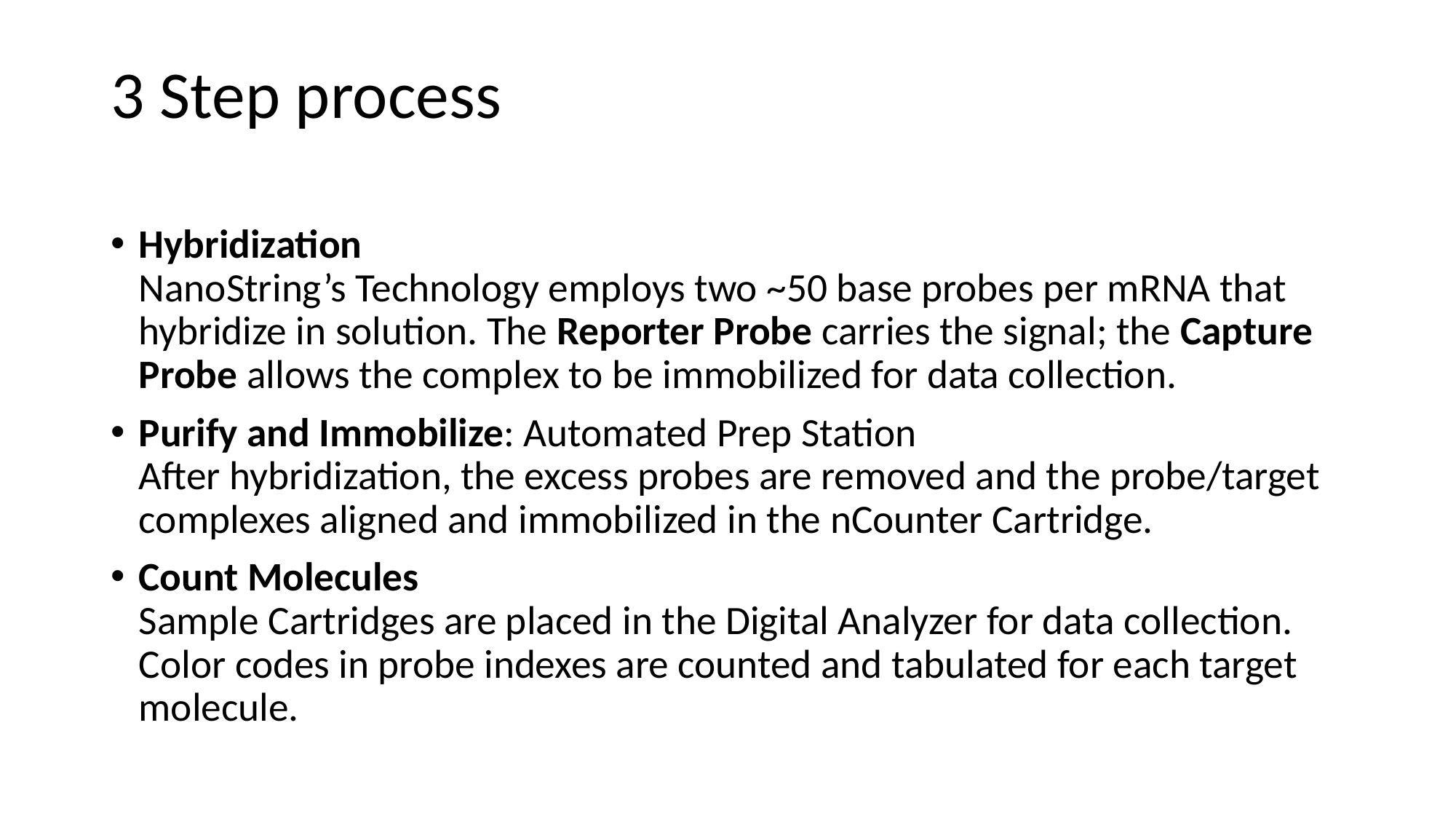

# 3 Step process
Hybridization
NanoString’s Technology employs two ~50 base probes per mRNA that hybridize in solution. The Reporter Probe carries the signal; the Capture Probe allows the complex to be immobilized for data collection.
Purify and Immobilize: Automated Prep Station
After hybridization, the excess probes are removed and the probe/target complexes aligned and immobilized in the nCounter Cartridge.
Count Molecules
Sample Cartridges are placed in the Digital Analyzer for data collection. Color codes in probe indexes are counted and tabulated for each target molecule.